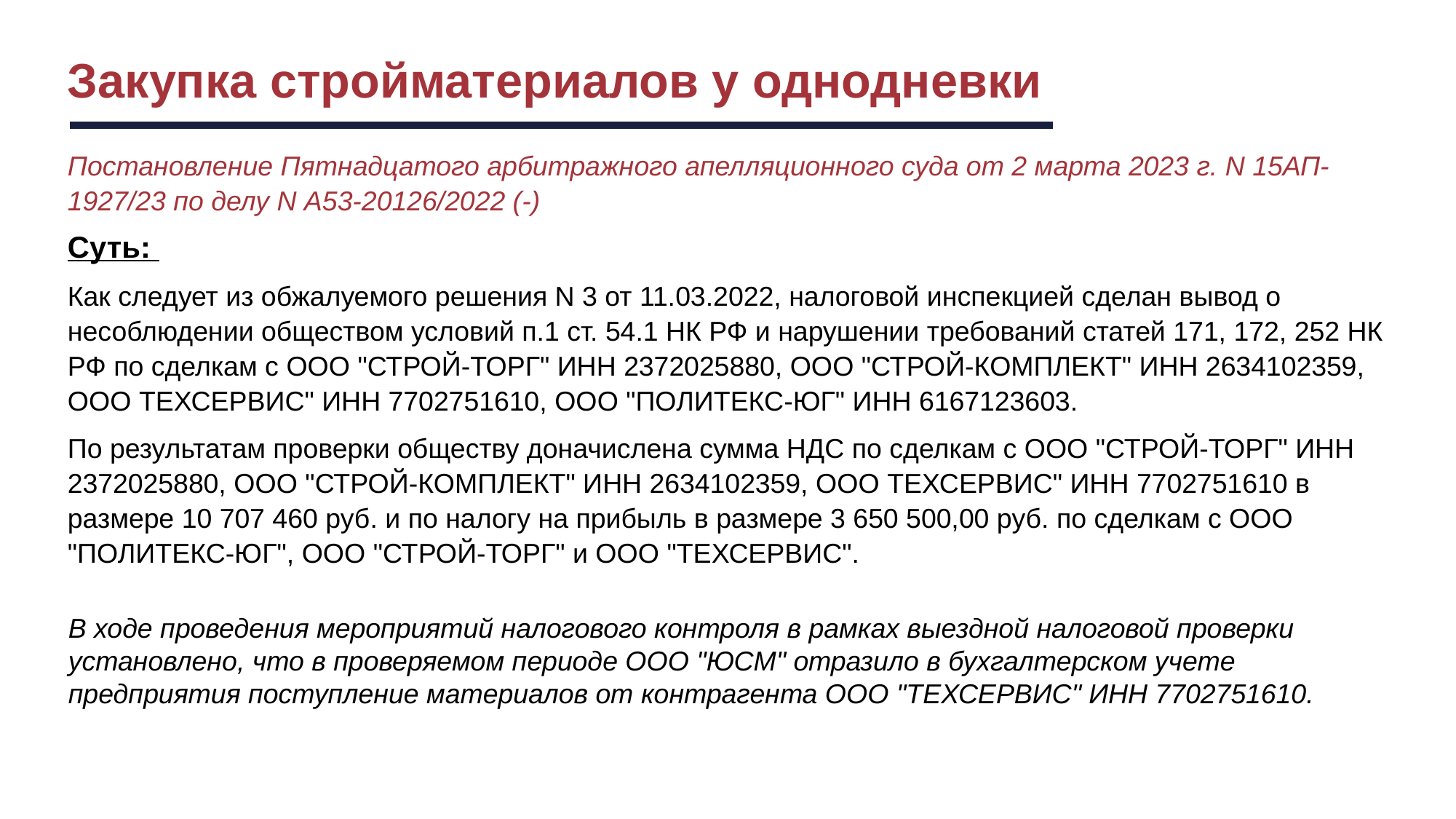

Закупка стройматериалов у однодневки

Постановление Пятнадцатого арбитражного апелляционного суда от 2 марта 2023 г. N 15АП-1927/23 по делу N А53-20126/2022 (-)
Суть:
Как следует из обжалуемого решения N 3 от 11.03.2022, налоговой инспекцией сделан вывод о несоблюдении обществом условий п.1 ст. 54.1 НК РФ и нарушении требований статей 171, 172, 252 НК РФ по сделкам с ООО "СТРОЙ-ТОРГ" ИНН 2372025880, ООО "СТРОЙ-КОМПЛЕКТ" ИНН 2634102359, ООО ТЕХСЕРВИС" ИНН 7702751610, ООО "ПОЛИТЕКС-ЮГ" ИНН 6167123603.
По результатам проверки обществу доначислена сумма НДС по сделкам с ООО "СТРОЙ-ТОРГ" ИНН 2372025880, ООО "СТРОЙ-КОМПЛЕКТ" ИНН 2634102359, ООО ТЕХСЕРВИС" ИНН 7702751610 в размере 10 707 460 руб. и по налогу на прибыль в размере 3 650 500,00 руб. по сделкам с ООО "ПОЛИТЕКС-ЮГ", ООО "СТРОЙ-ТОРГ" и ООО "ТЕХСЕРВИС".

В ходе проведения мероприятий налогового контроля в рамках выездной налоговой проверки установлено, что в проверяемом периоде ООО "ЮСМ" отразило в бухгалтерском учете предприятия поступление материалов от контрагента ООО "ТЕХСЕРВИС" ИНН 7702751610.